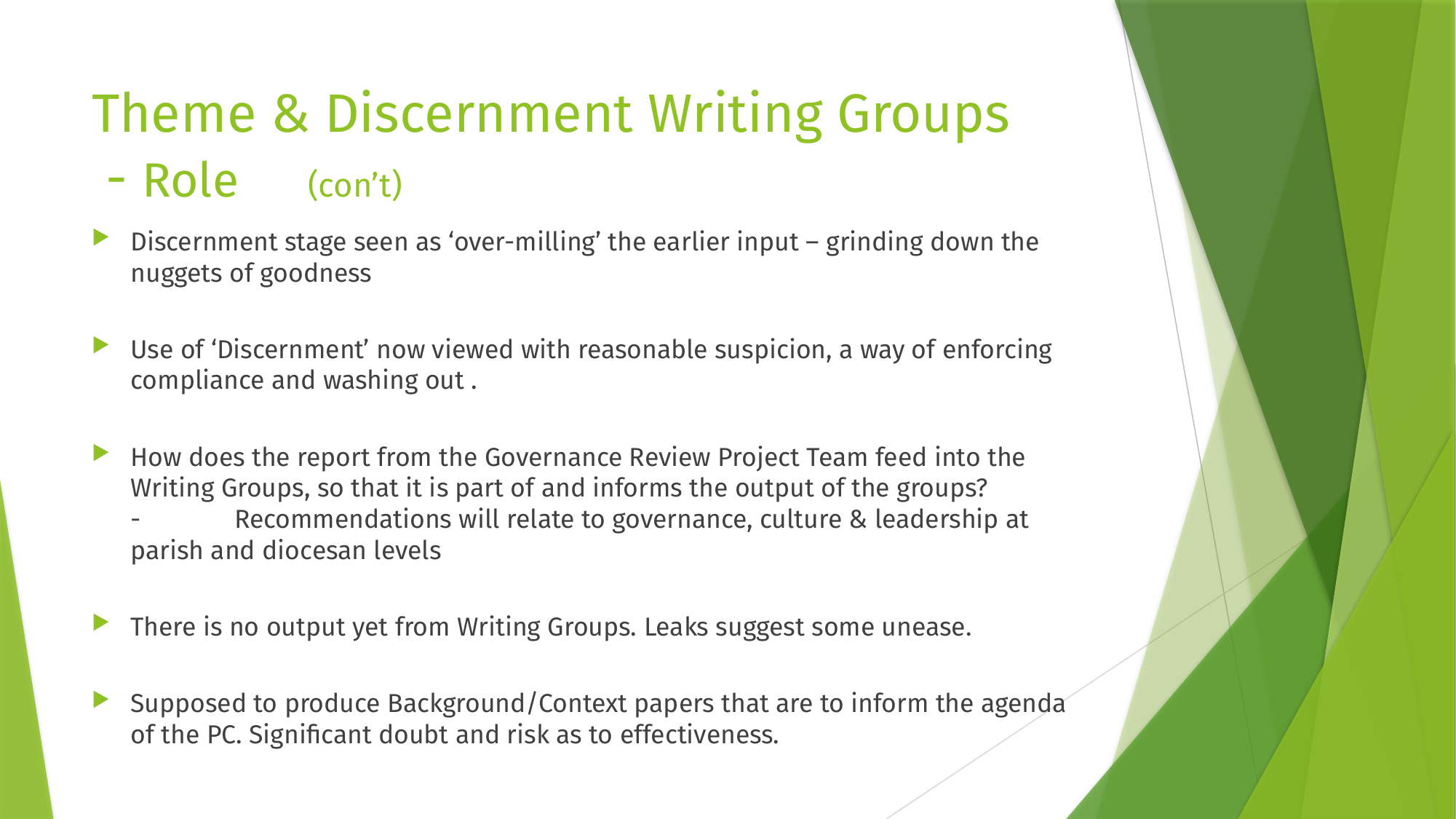

# Theme & Discernment Writing Groups - Role														(con’t)
Discernment stage seen as ‘over-milling’ the earlier input – grinding down the nuggets of goodness
Use of ‘Discernment’ now viewed with reasonable suspicion, a way of enforcing compliance and washing out .
How does the report from the Governance Review Project Team feed into the Writing Groups, so that it is part of and informs the output of the groups?
-		Recommendations will relate to governance, culture & leadership at 			parish and diocesan levels
There is no output yet from Writing Groups. Leaks suggest some unease.
Supposed to produce Background/Context papers that are to inform the agenda of the PC. Significant doubt and risk as to effectiveness.